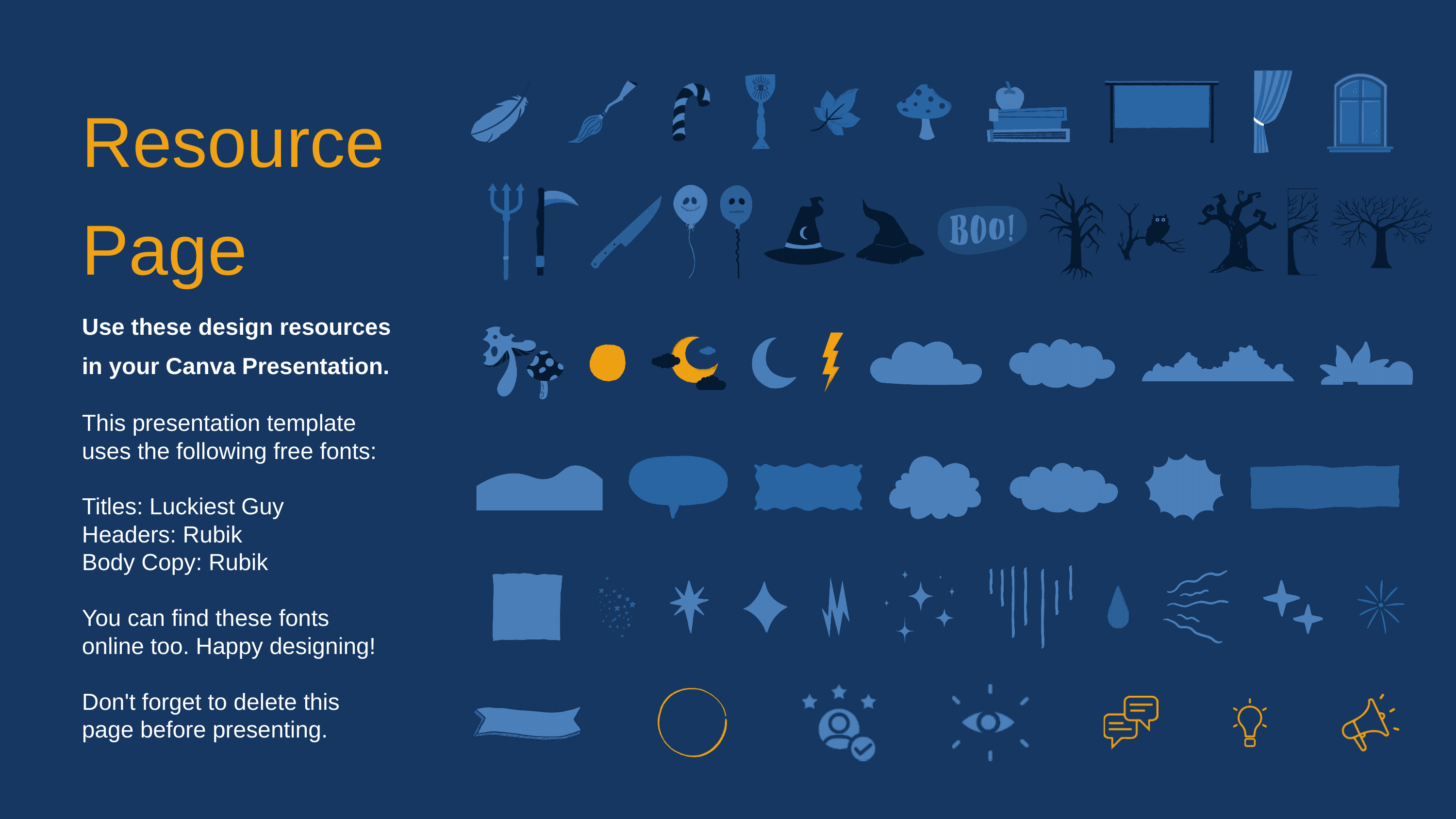

Resource
Page

Use these design resources in your Canva Presentation.

This presentation template
uses the following free fonts:

Titles: Luckiest Guy
Headers: Rubik
Body Copy: Rubik

You can find these fonts
online too. Happy designing!

Don't forget to delete this
page before presenting.